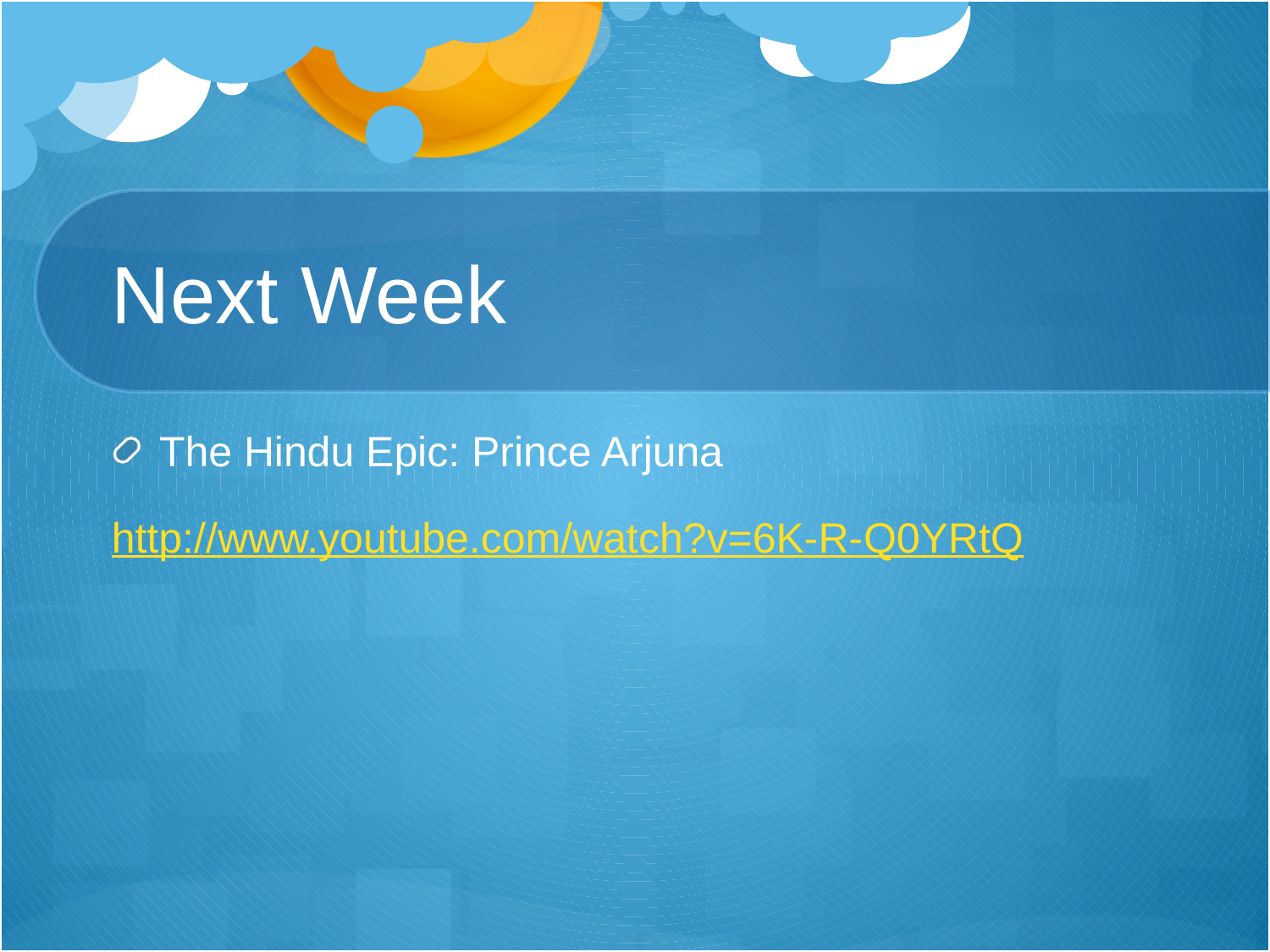

# Next Week
The Hindu Epic: Prince Arjuna
http://www.youtube.com/watch?v=6K-R-Q0YRtQ